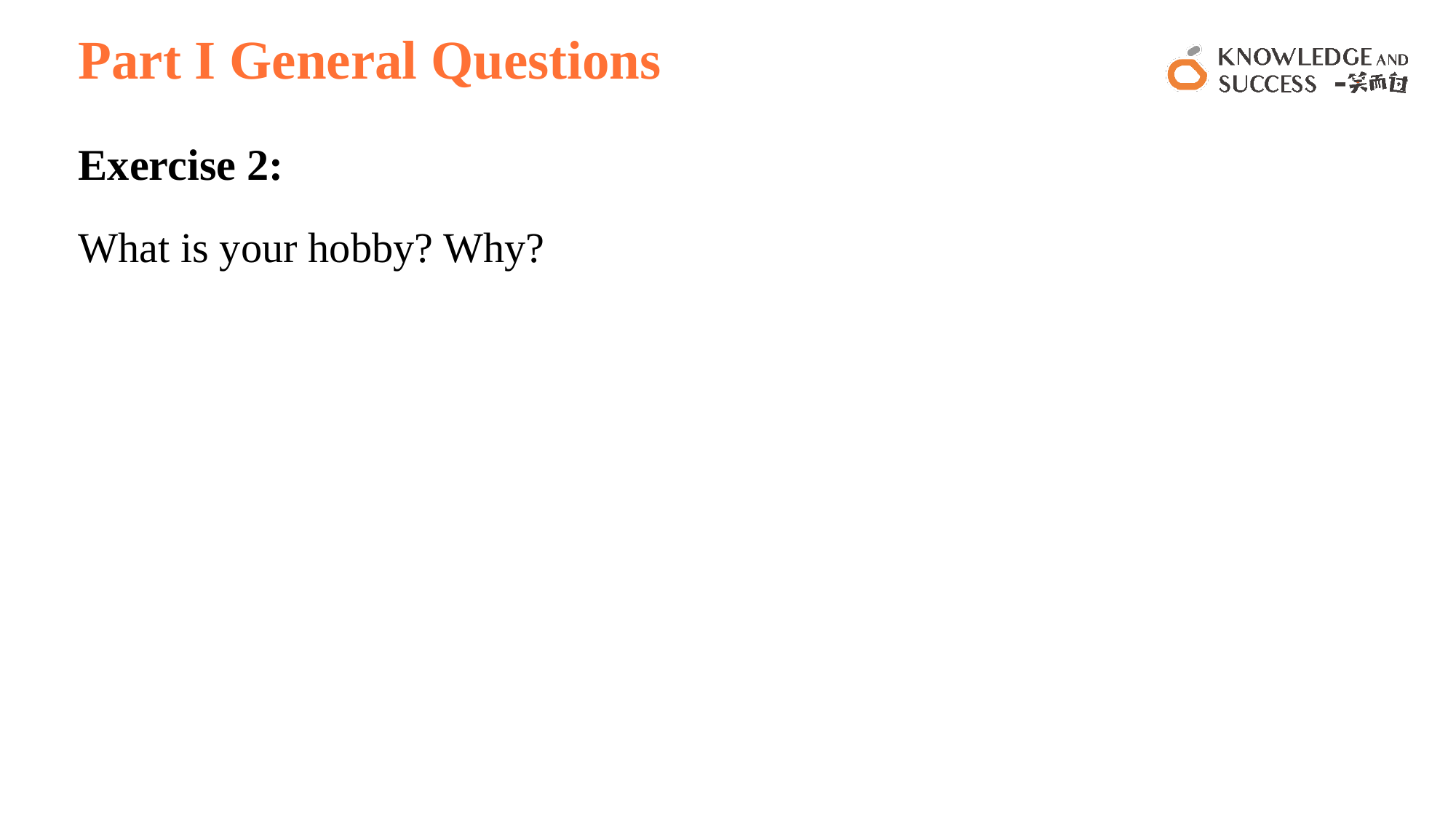

# Part I General Questions
Exercise 2:
What is your hobby? Why?